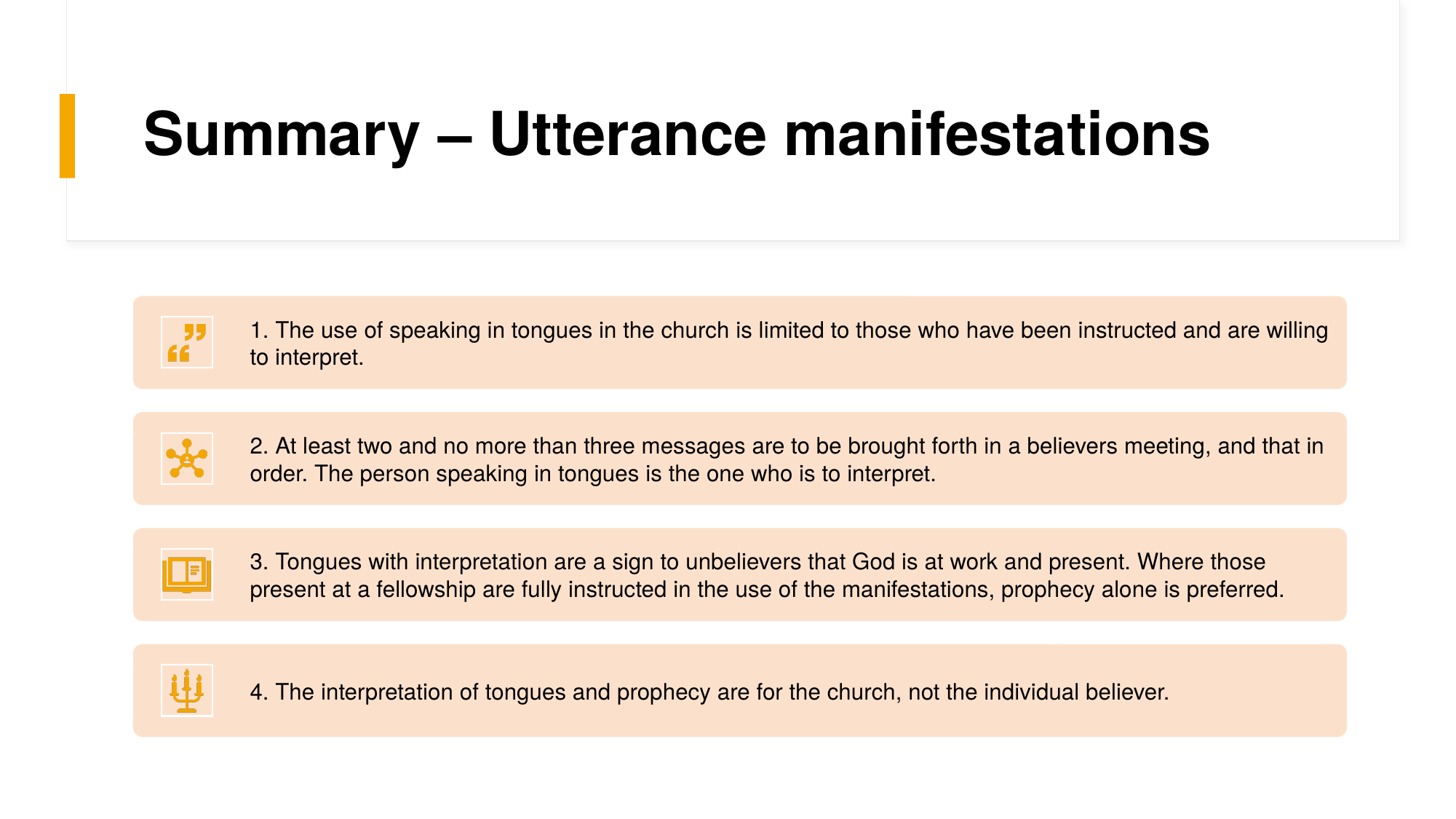

# Summary – Utterance manifestations
1. The use of speaking in tongues in the church is limited to those who have been instructed and are willing to interpret.
2. At least two and no more than three messages are to be brought forth in a believers meeting, and that in order. The person speaking in tongues is the one who is to interpret.
3. Tongues with interpretation are a sign to unbelievers that God is at work and present. Where those present at a fellowship are fully instructed in the use of the manifestations, prophecy alone is preferred.
4. The interpretation of tongues and prophecy are for the church, not the individual believer.